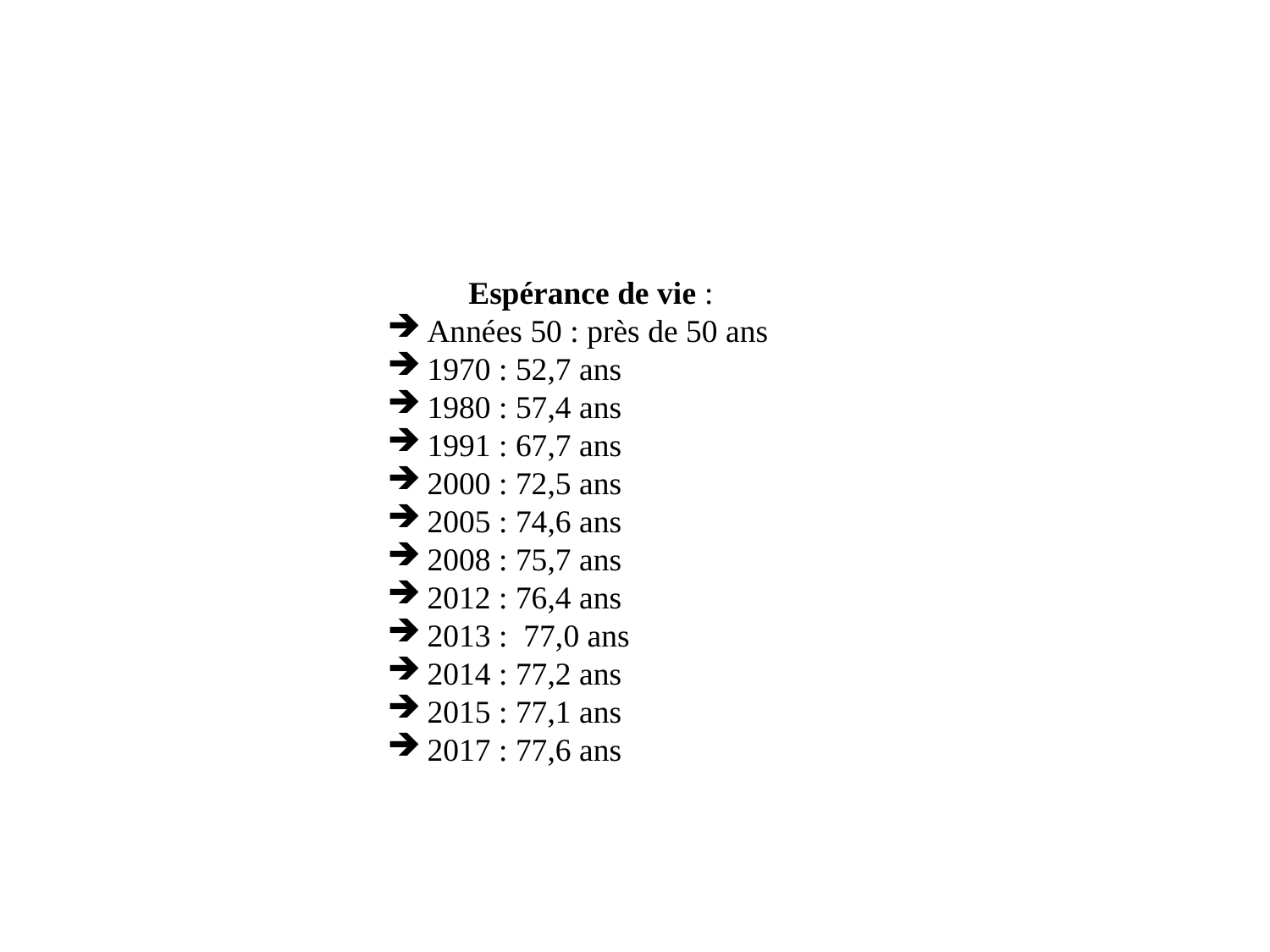

Espérance de vie :
Années 50 : près de 50 ans
1970 : 52,7 ans
1980 : 57,4 ans
1991 : 67,7 ans
2000 : 72,5 ans
2005 : 74,6 ans
2008 : 75,7 ans
2012 : 76,4 ans
2013 :  77,0 ans
2014 : 77,2 ans
2015 : 77,1 ans
2017 : 77,6 ans